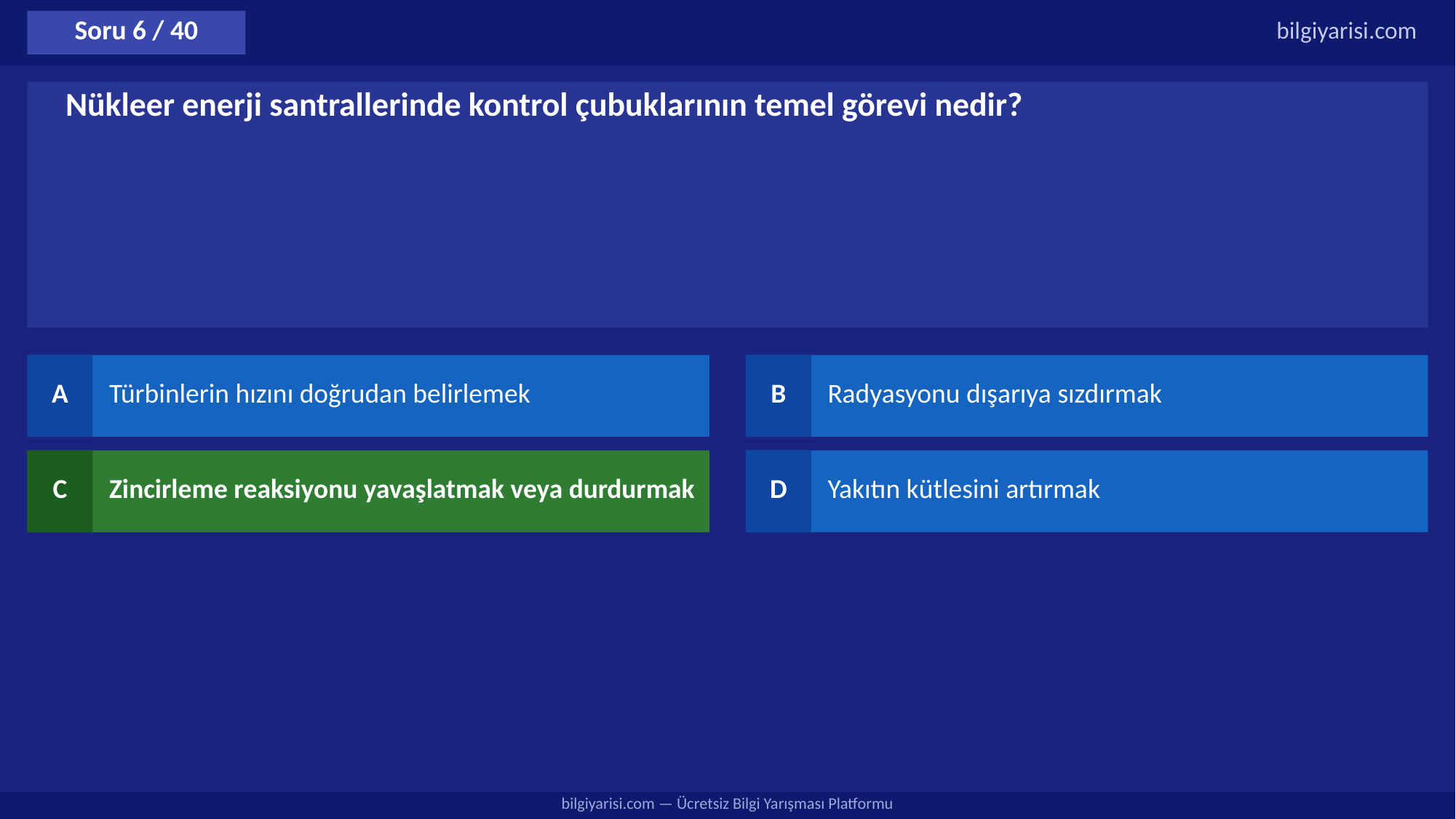

Soru 6 / 40
bilgiyarisi.com

Nükleer enerji santrallerinde kontrol çubuklarının temel görevi nedir?

A
Türbinlerin hızını doğrudan belirlemek

B
Radyasyonu dışarıya sızdırmak

C
Zincirleme reaksiyonu yavaşlatmak veya durdurmak

D
Yakıtın kütlesini artırmak
bilgiyarisi.com — Ücretsiz Bilgi Yarışması Platformu